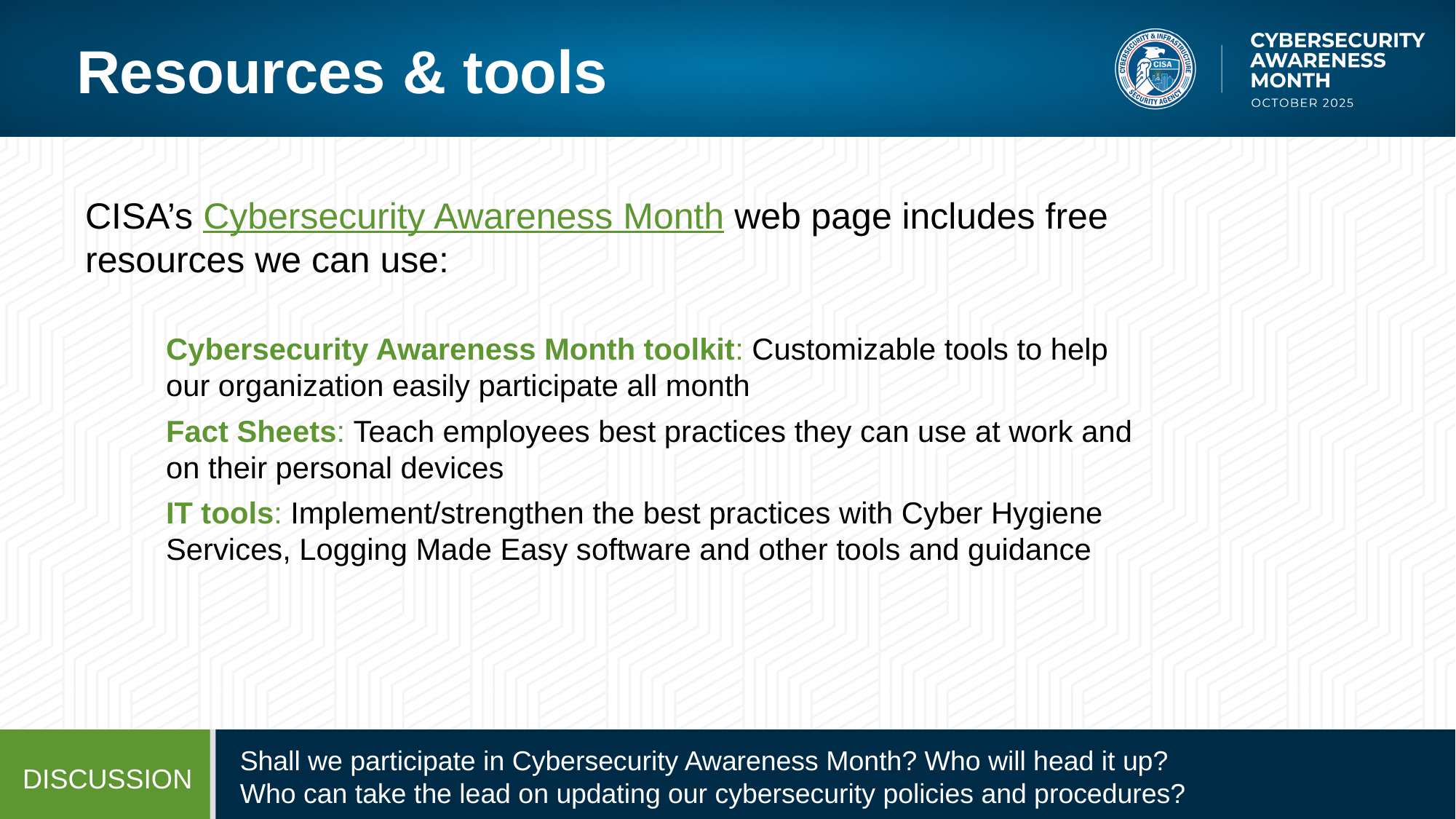

# Resources & tools
CISA’s Cybersecurity Awareness Month web page includes free resources we can use:

Cybersecurity Awareness Month toolkit: Customizable tools to help our organization easily participate all month
Fact Sheets: Teach employees best practices they can use at work and on their personal devices
IT tools: Implement/strengthen the best practices with Cyber Hygiene Services, Logging Made Easy software and other tools and guidance

Shall we participate in Cybersecurity Awareness Month? Who will head it up?
Who can take the lead on updating our cybersecurity policies and procedures?
DISCUSSION